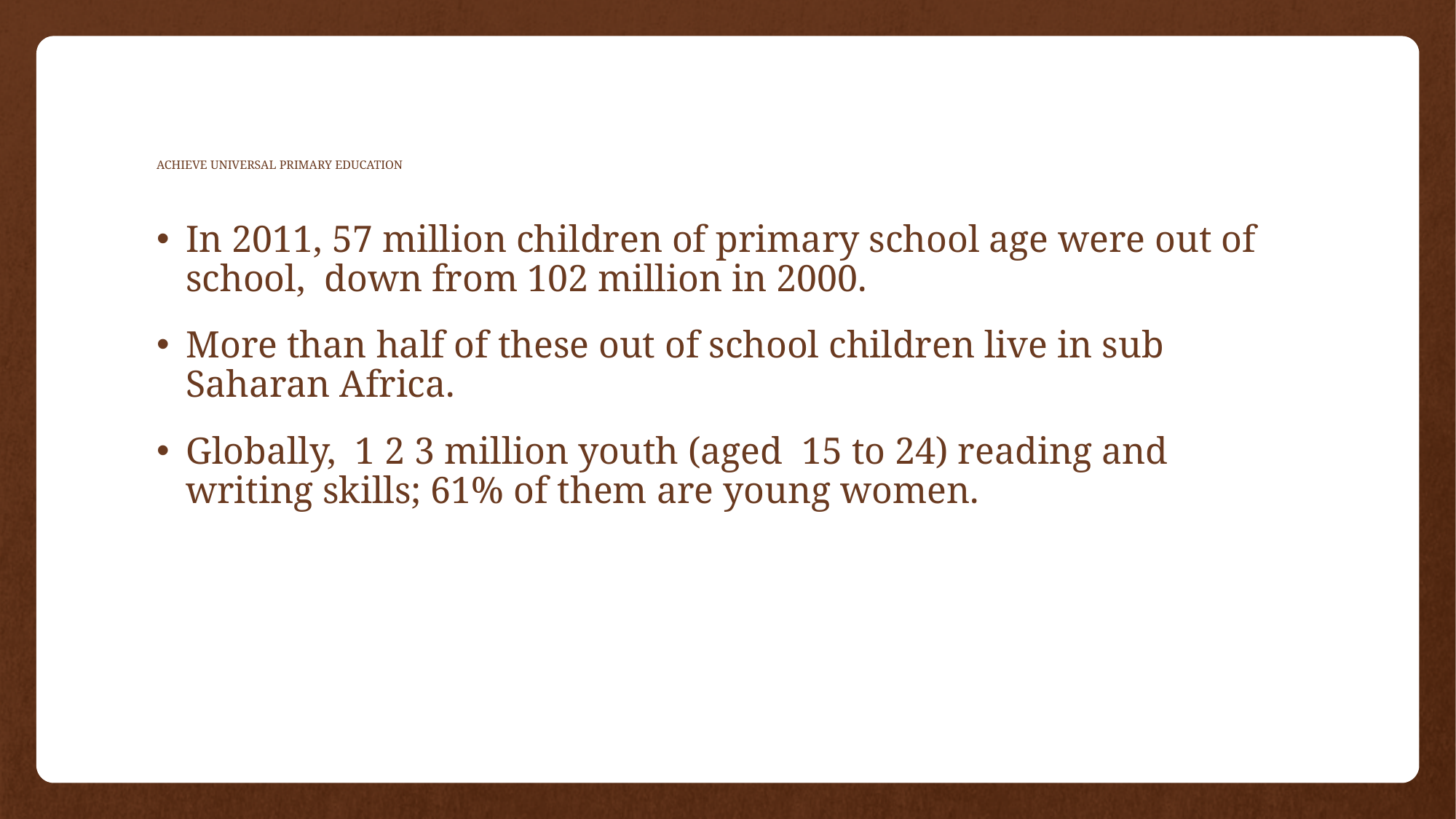

# ACHIEVE UNIVERSAL PRIMARY EDUCATION
In 2011, 57 million children of primary school age were out of school,  down from 102 million in 2000.
More than half of these out of school children live in sub Saharan Africa.
Globally,  1 2 3 million youth (aged  15 to 24) reading and writing skills; 61% of them are young women.